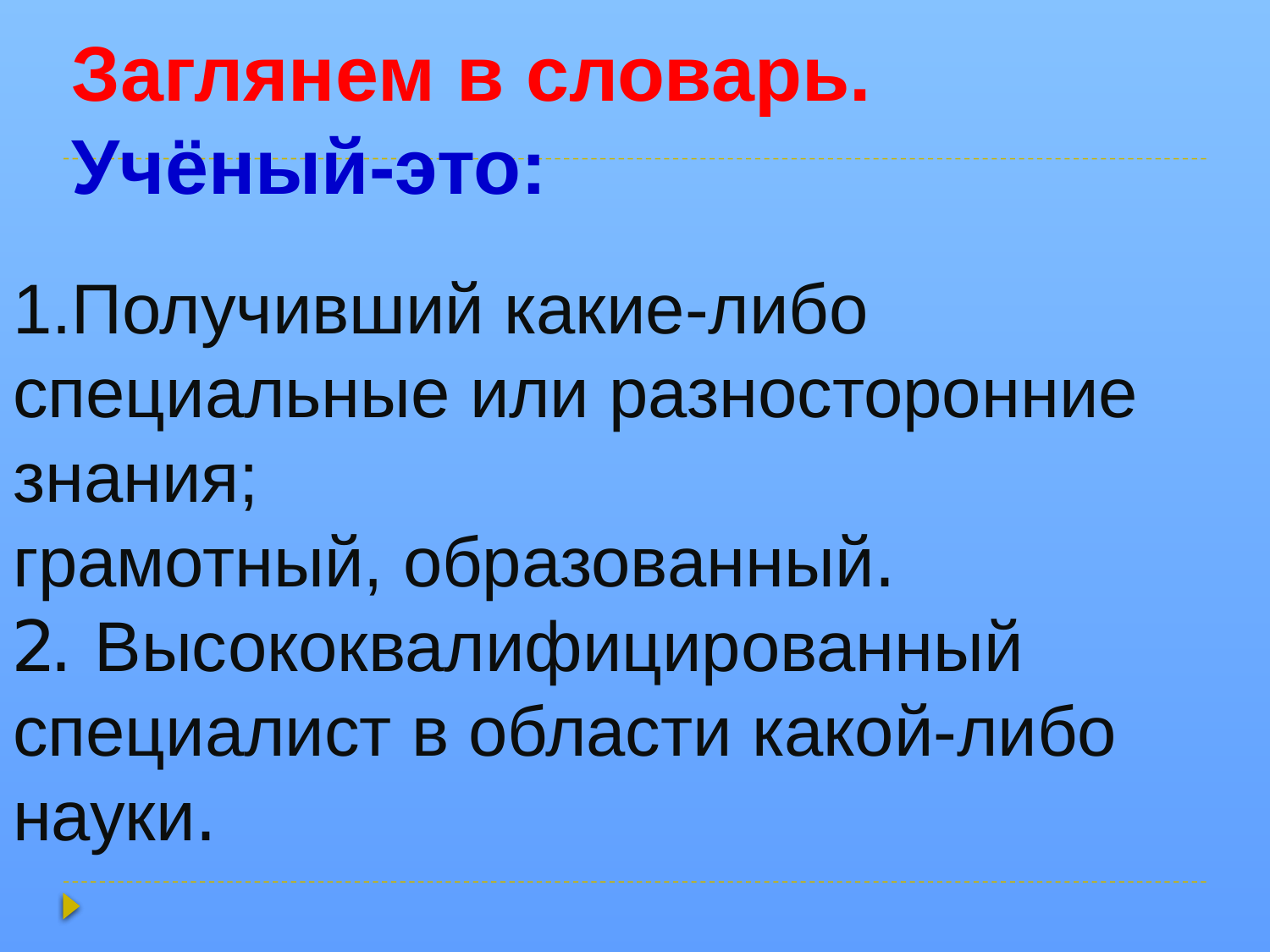

# Заглянем в словарь. Учёный-это:

1.Получивший какие-либо специальные или разносторонние знания;
грамотный, образованный.
2. Высококвалифицированный специалист в области какой-либо науки.